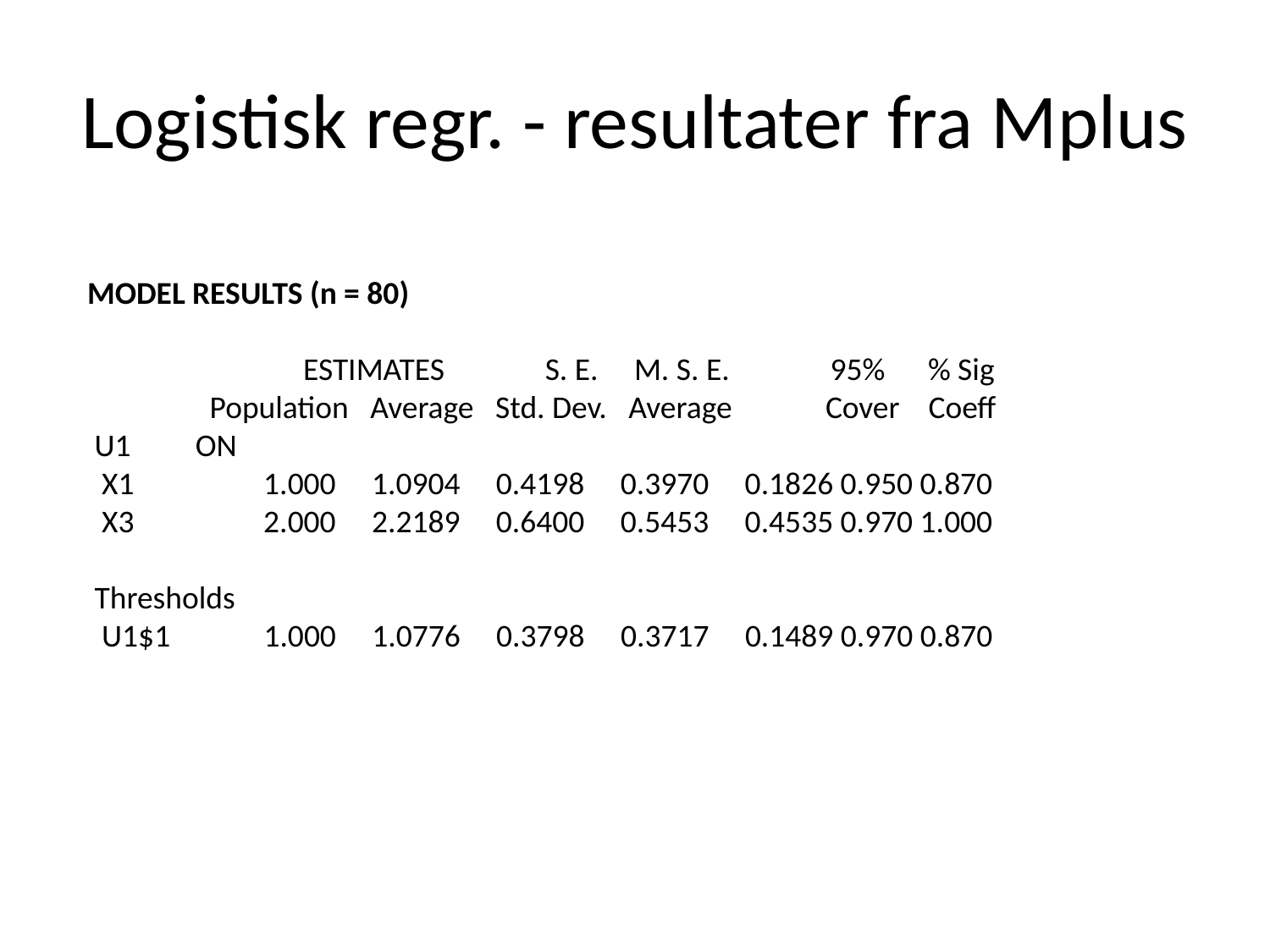

# Logistisk regr. - resultater fra Mplus
MODEL RESULTS (n = 80)

                              ESTIMATES              S. E.     M. S. E.              95%      % Sig
                 Population   Average   Std. Dev.   Average             Cover    Coeff
 U1         ON
  X1                  1.000     1.0904     0.4198     0.3970     0.1826 0.950 0.870
  X3                  2.000     2.2189     0.6400     0.5453     0.4535 0.970 1.000

 Thresholds
  U1$1             1.000     1.0776     0.3798     0.3717     0.1489 0.970 0.870